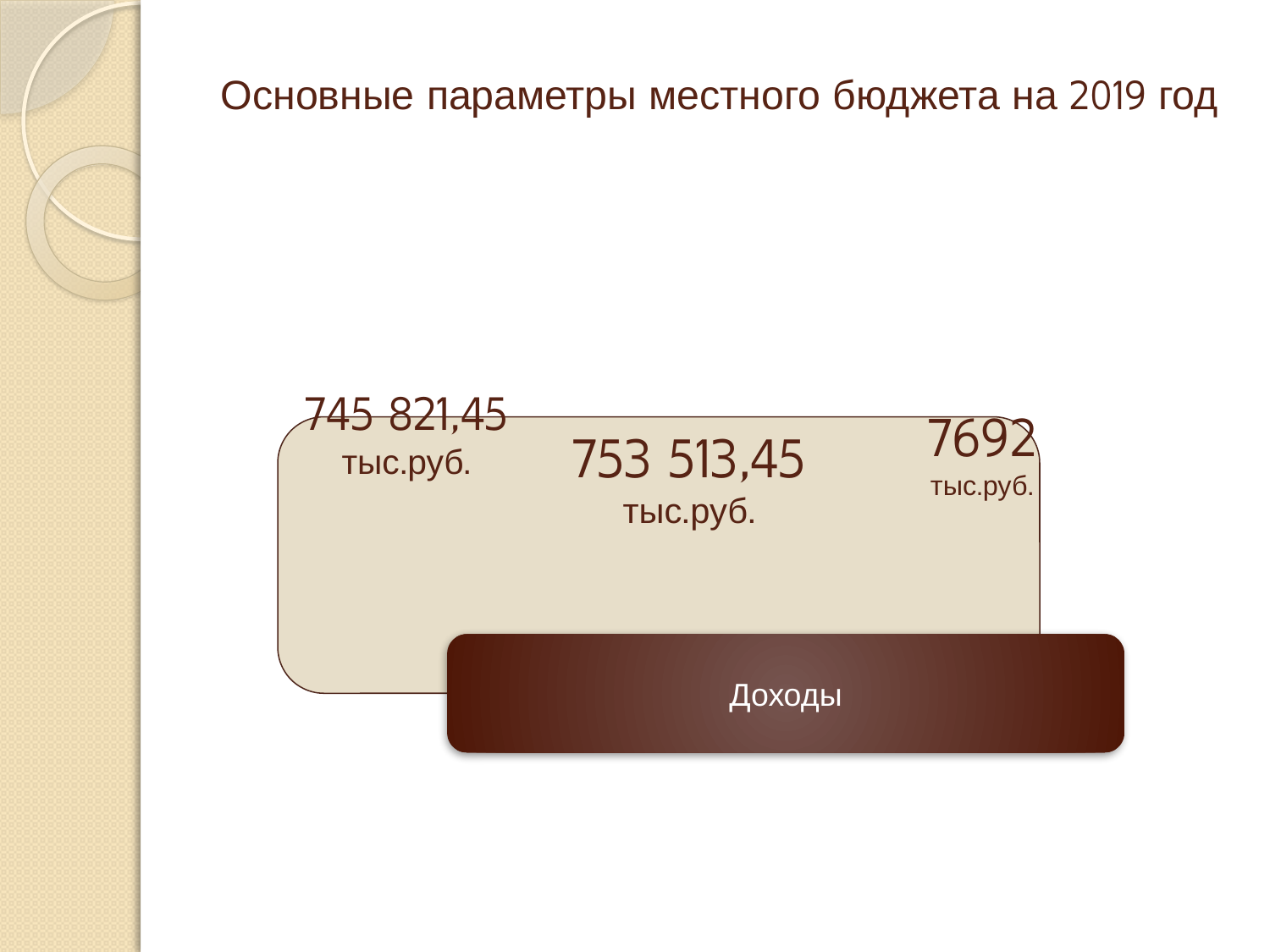

# Основные параметры местного бюджета на 2019 год
Доходы
745 821,45 тыс.руб.
7692 тыс.руб.
753 513,45
тыс.руб.